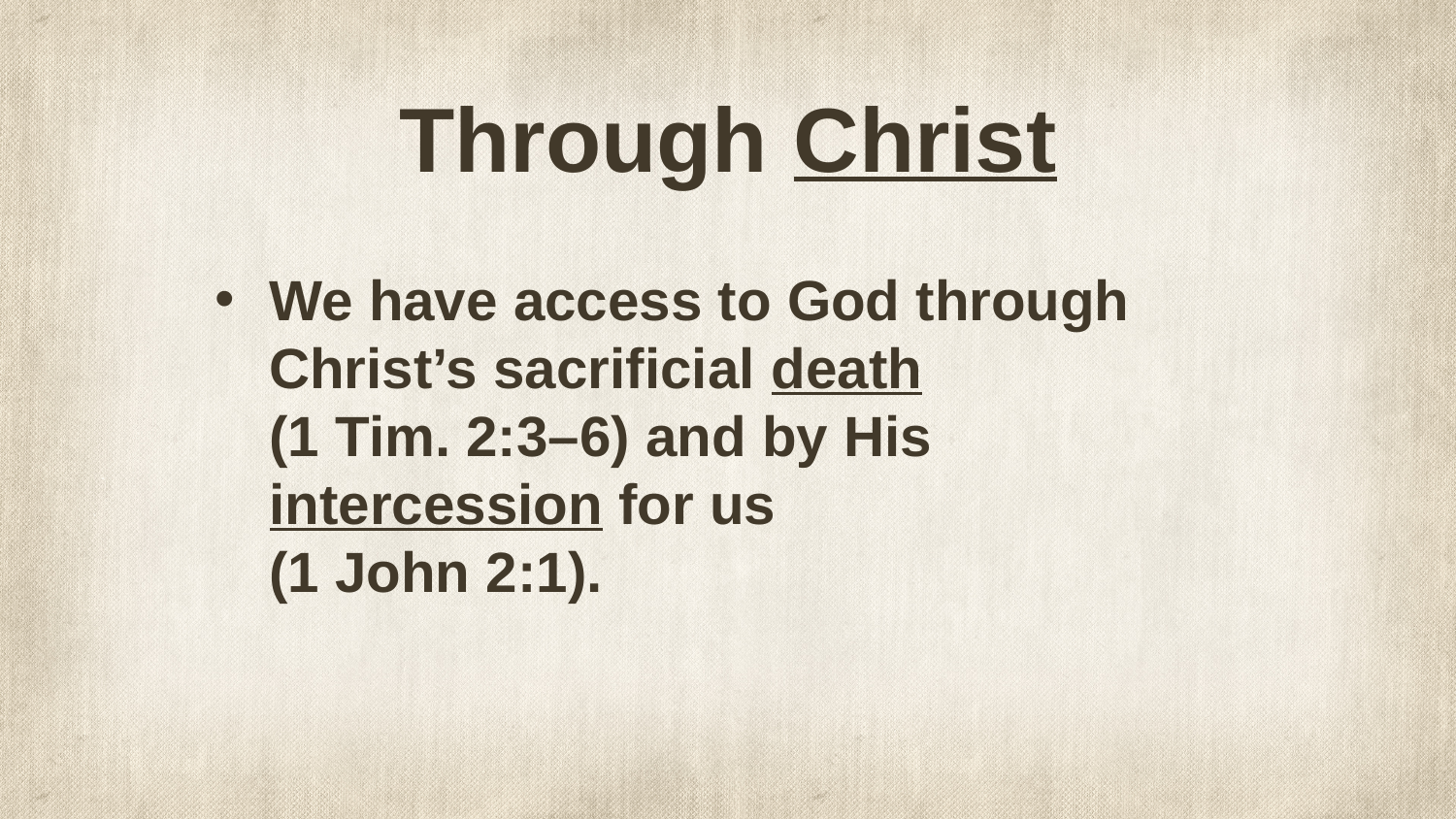

# Through Christ
We have access to God through Christ’s sacrificial death
(1 Tim. 2:3–6) and by His intercession for us
(1 John 2:1).